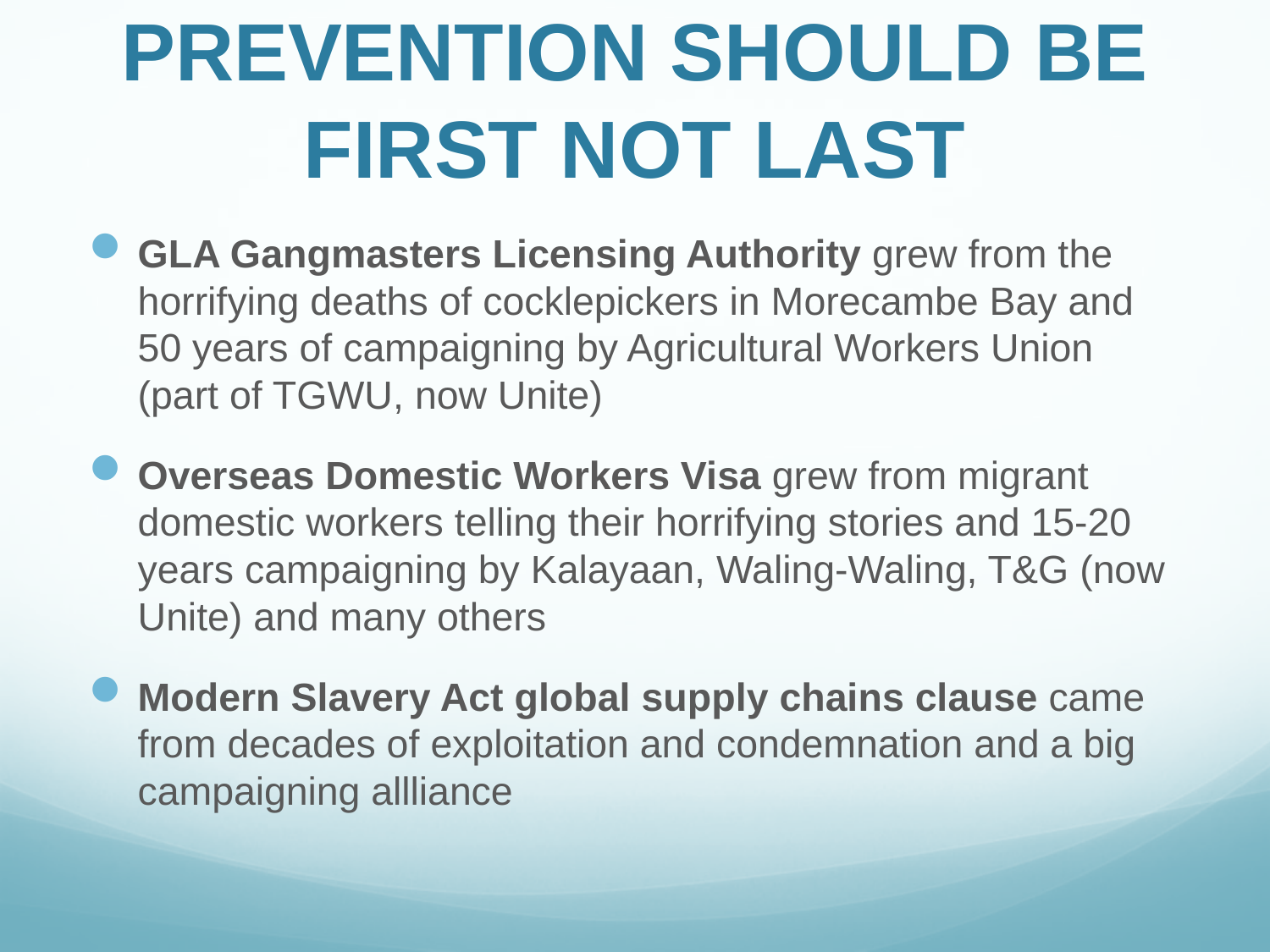

# PREVENTION SHOULD BE FIRST NOT LAST
GLA Gangmasters Licensing Authority grew from the horrifying deaths of cocklepickers in Morecambe Bay and 50 years of campaigning by Agricultural Workers Union (part of TGWU, now Unite)
Overseas Domestic Workers Visa grew from migrant domestic workers telling their horrifying stories and 15-20 years campaigning by Kalayaan, Waling-Waling, T&G (now Unite) and many others
Modern Slavery Act global supply chains clause came from decades of exploitation and condemnation and a big campaigning allliance